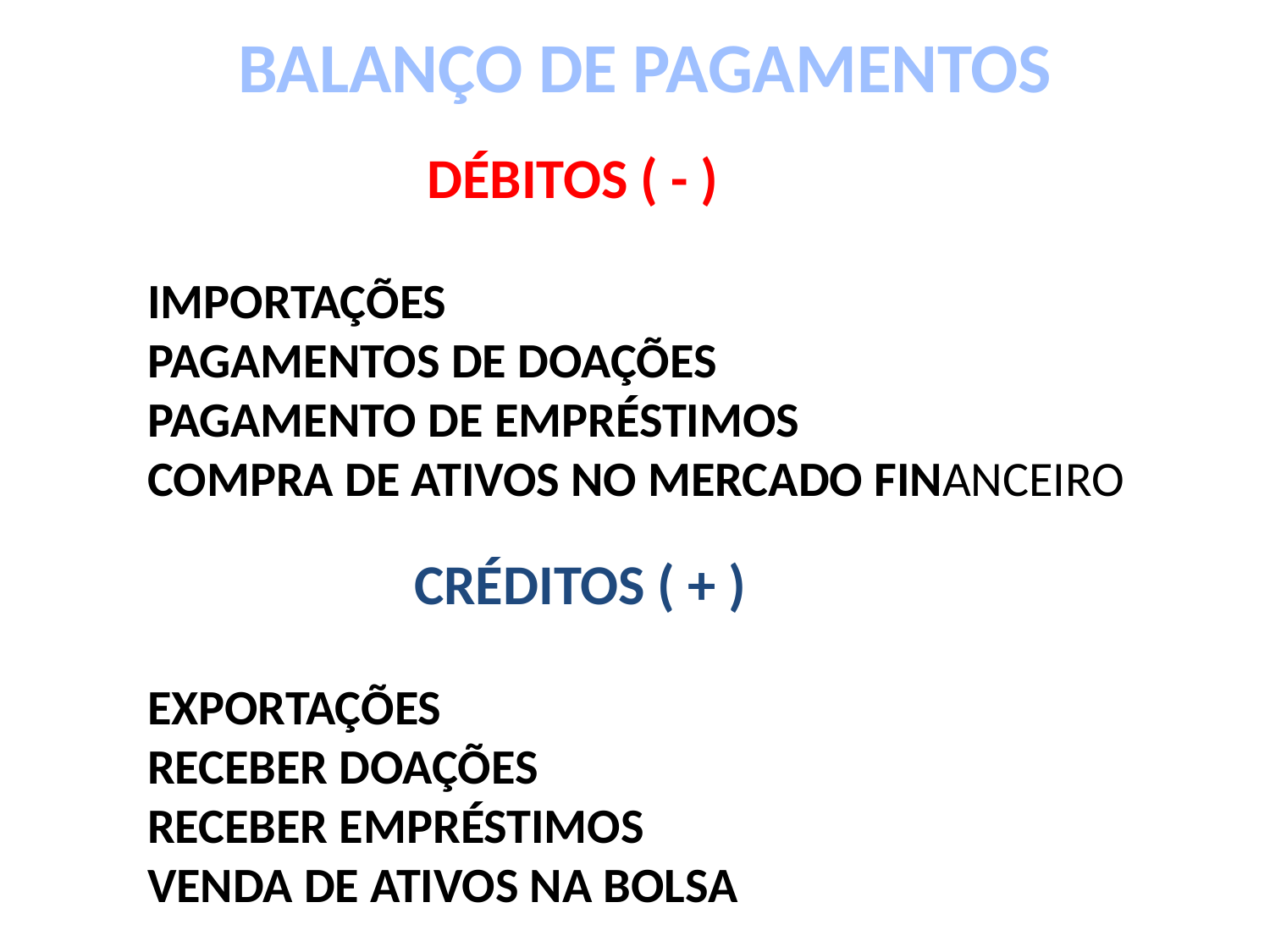

BALANÇO DE PAGAMENTOS
                      DÉBITOS ( - )

IMPORTAÇÕES
PAGAMENTOS DE DOAÇÕES
PAGAMENTO DE EMPRÉSTIMOS
COMPRA DE ATIVOS NO MERCADO FINANCEIRO
                     CRÉDITOS ( + )

EXPORTAÇÕES
RECEBER DOAÇÕES
RECEBER EMPRÉSTIMOS
VENDA DE ATIVOS NA BOLSA